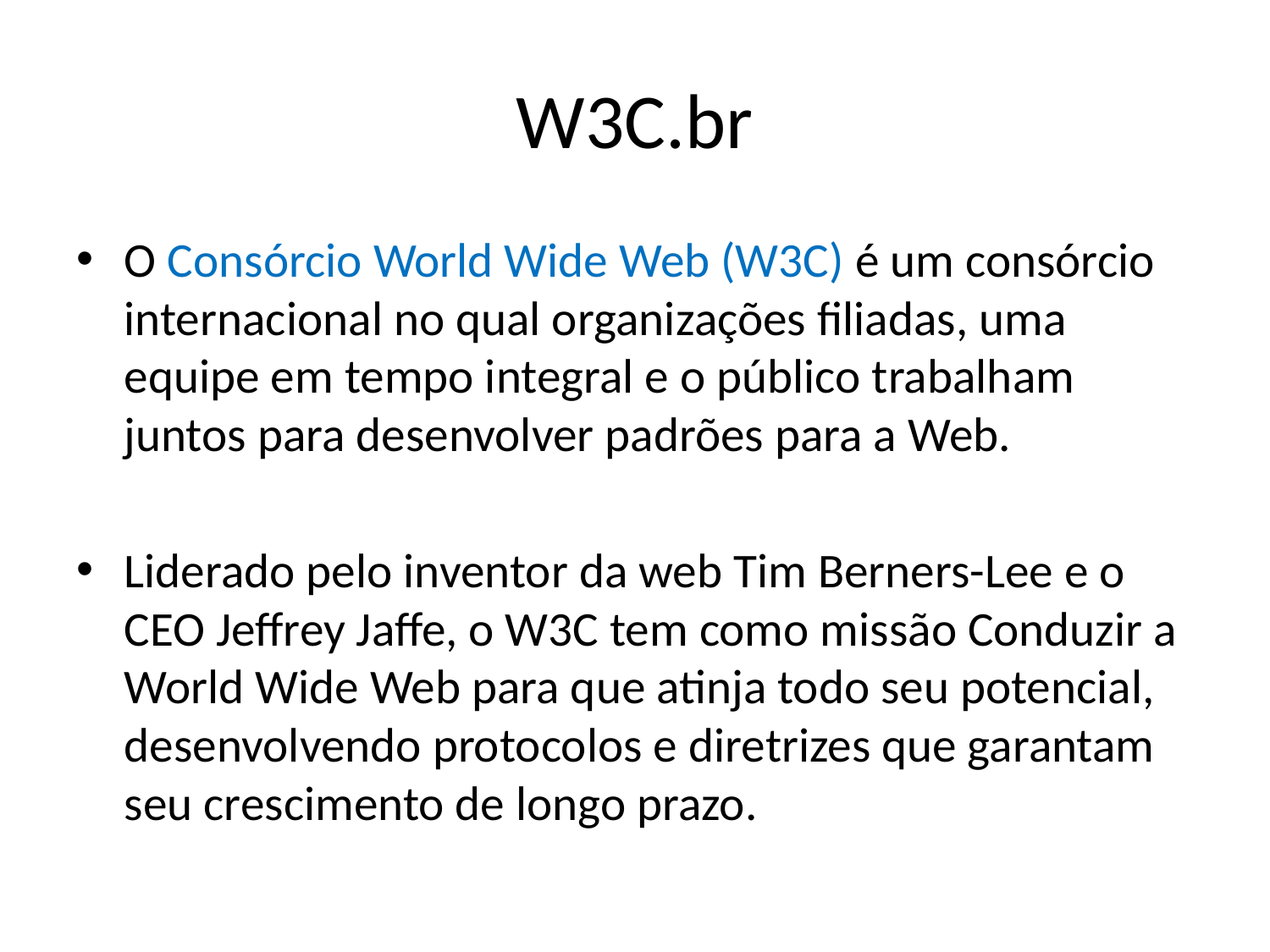

# W3C.br
O Consórcio World Wide Web (W3C) é um consórcio internacional no qual organizações filiadas, uma equipe em tempo integral e o público trabalham juntos para desenvolver padrões para a Web.

Liderado pelo inventor da web Tim Berners-Lee e o CEO Jeffrey Jaffe, o W3C tem como missão Conduzir a World Wide Web para que atinja todo seu potencial, desenvolvendo protocolos e diretrizes que garantam seu crescimento de longo prazo.